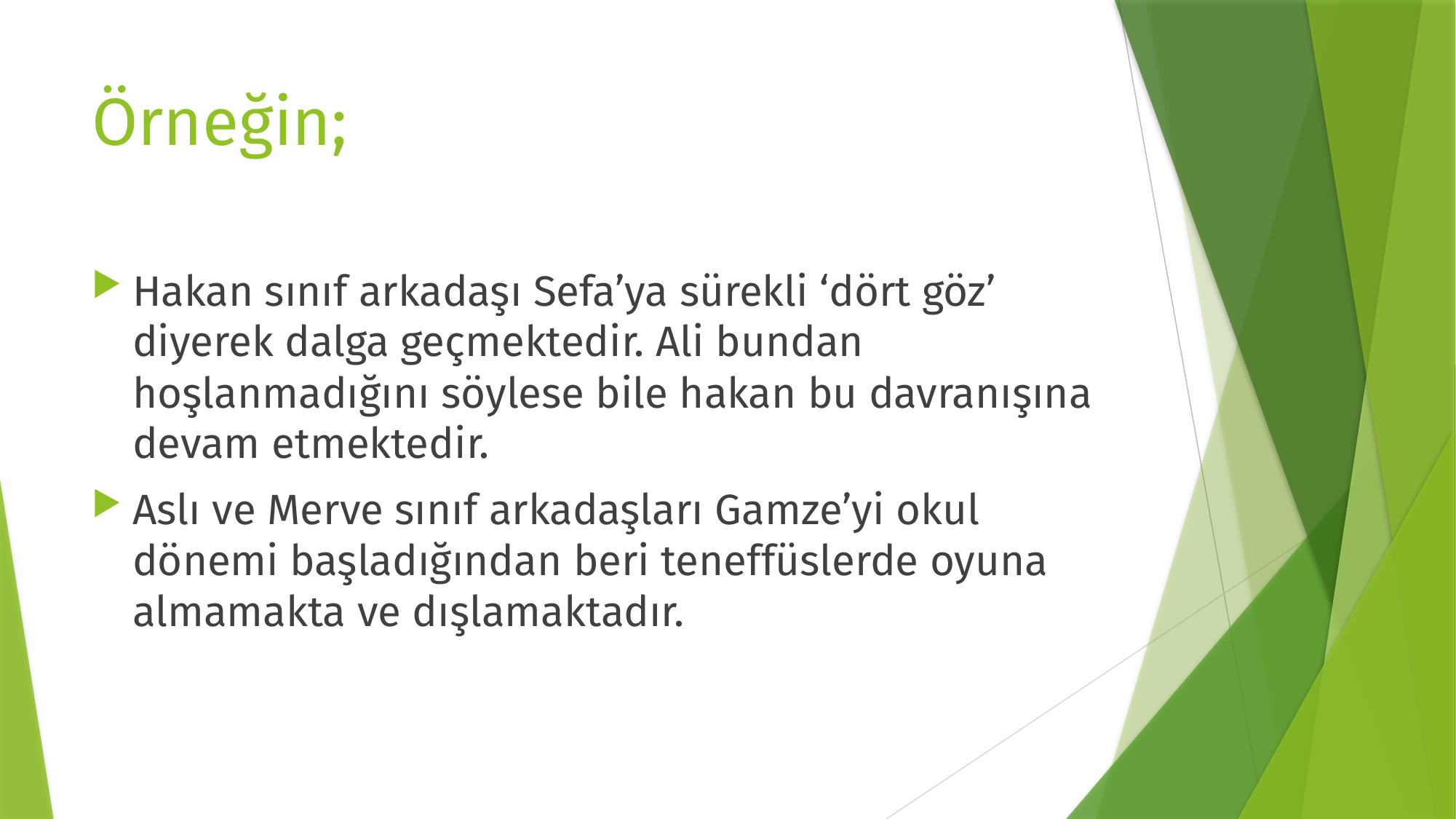

# Örneğin;
Hakan sınıf arkadaşı Sefa’ya sürekli ‘dört göz’ diyerek dalga geçmektedir. Ali bundan hoşlanmadığını söylese bile hakan bu davranışına devam etmektedir.
Aslı ve Merve sınıf arkadaşları Gamze’yi okul dönemi başladığından beri teneffüslerde oyuna almamakta ve dışlamaktadır.